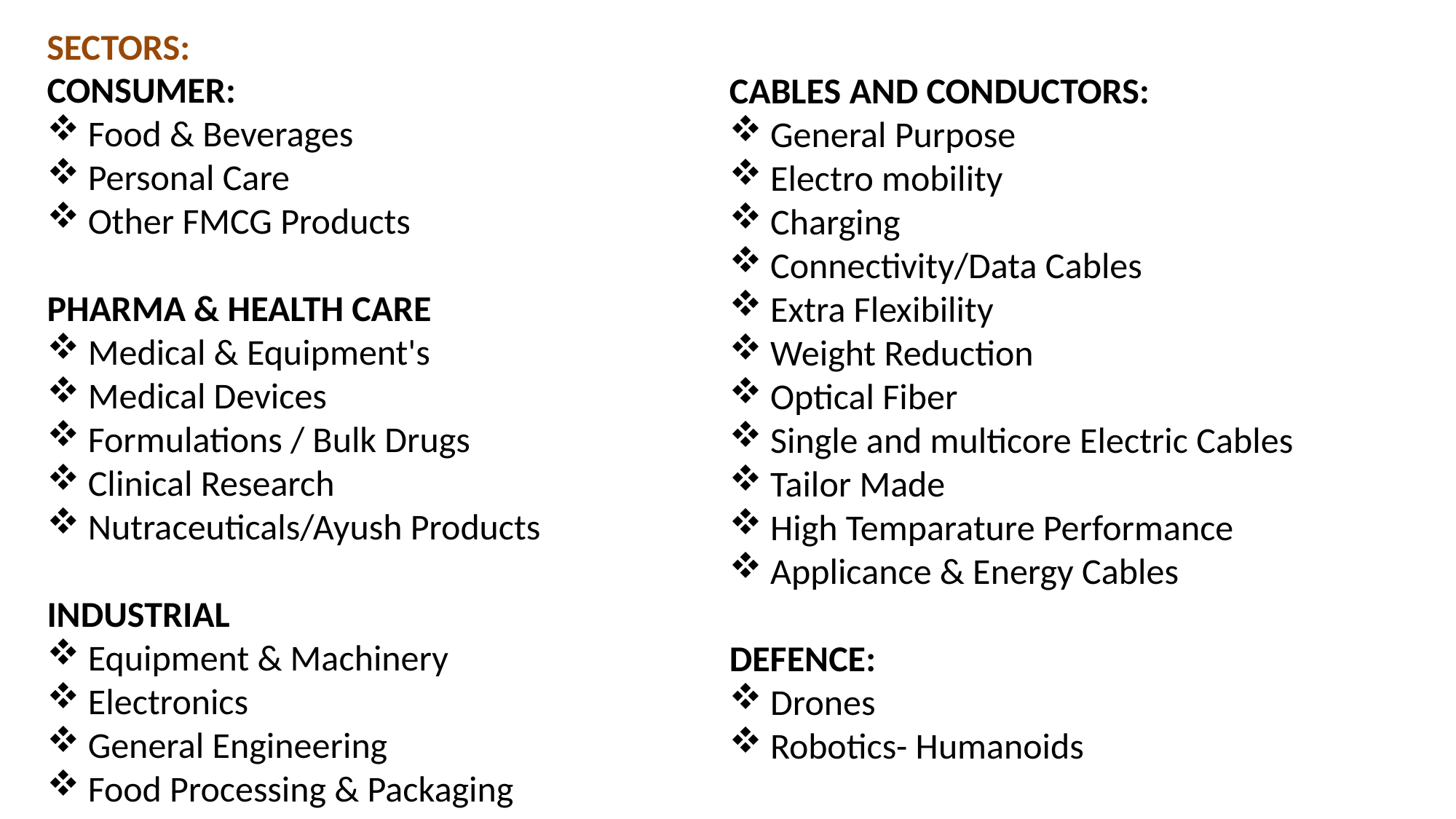

SECTORS:

CABLES AND CONDUCTORS:
General Purpose
Electro mobility
Charging
Connectivity/Data Cables
Extra Flexibility
Weight Reduction
Optical Fiber
Single and multicore Electric Cables
Tailor Made
High Temparature Performance
Applicance & Energy Cables

DEFENCE:
Drones
Robotics- Humanoids

CONSUMER:
Food & Beverages
Personal Care
Other FMCG Products

PHARMA & HEALTH CARE
Medical & Equipment's
Medical Devices
Formulations / Bulk Drugs
Clinical Research
Nutraceuticals/Ayush Products

INDUSTRIAL
Equipment & Machinery
Electronics
General Engineering
Food Processing & Packaging